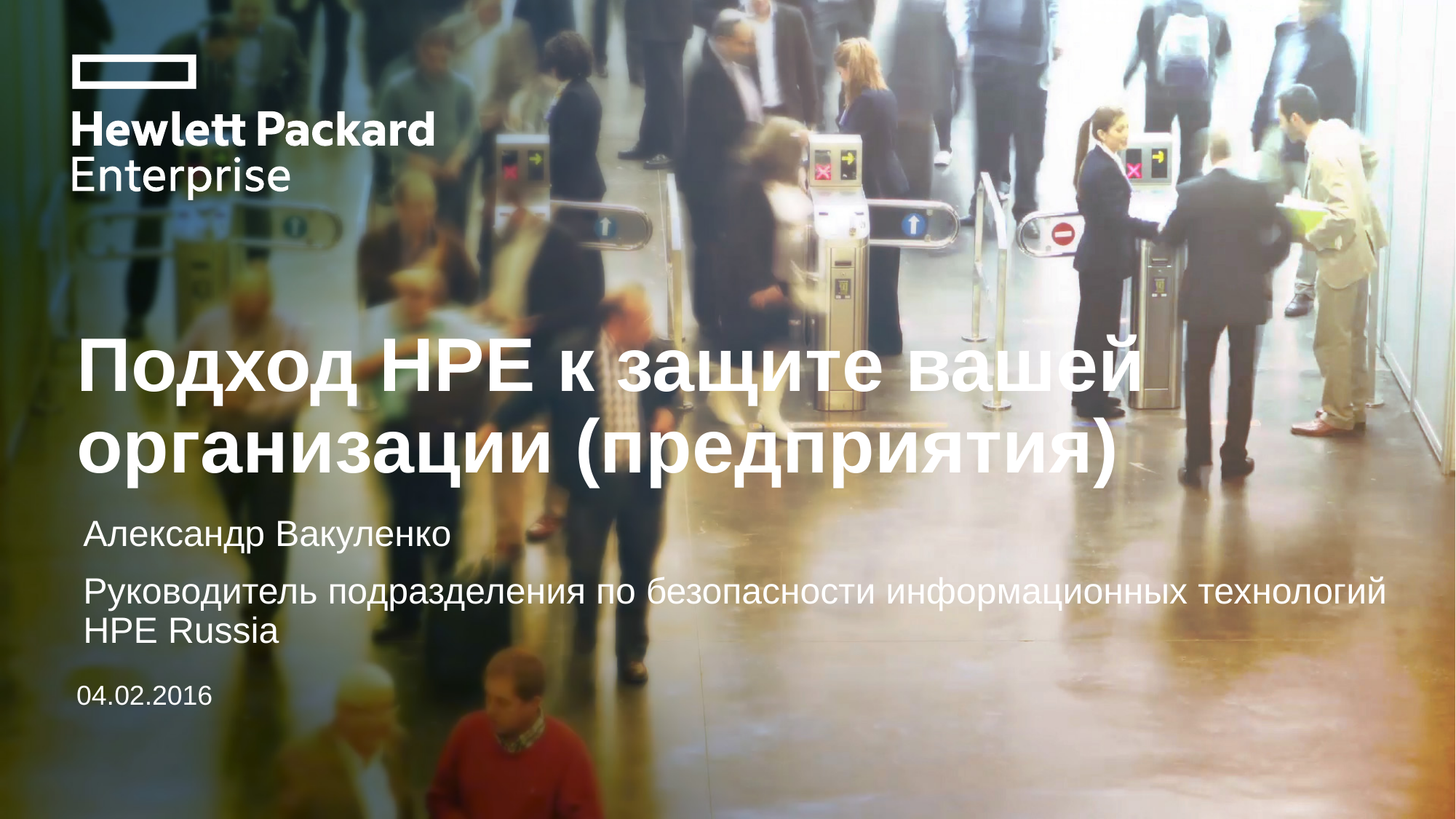

Подход HPE к защите вашей организации (предприятия)
Александр Вакуленко
Руководитель подразделения по безопасности информационных технологий HPE Russia
04.02.2016